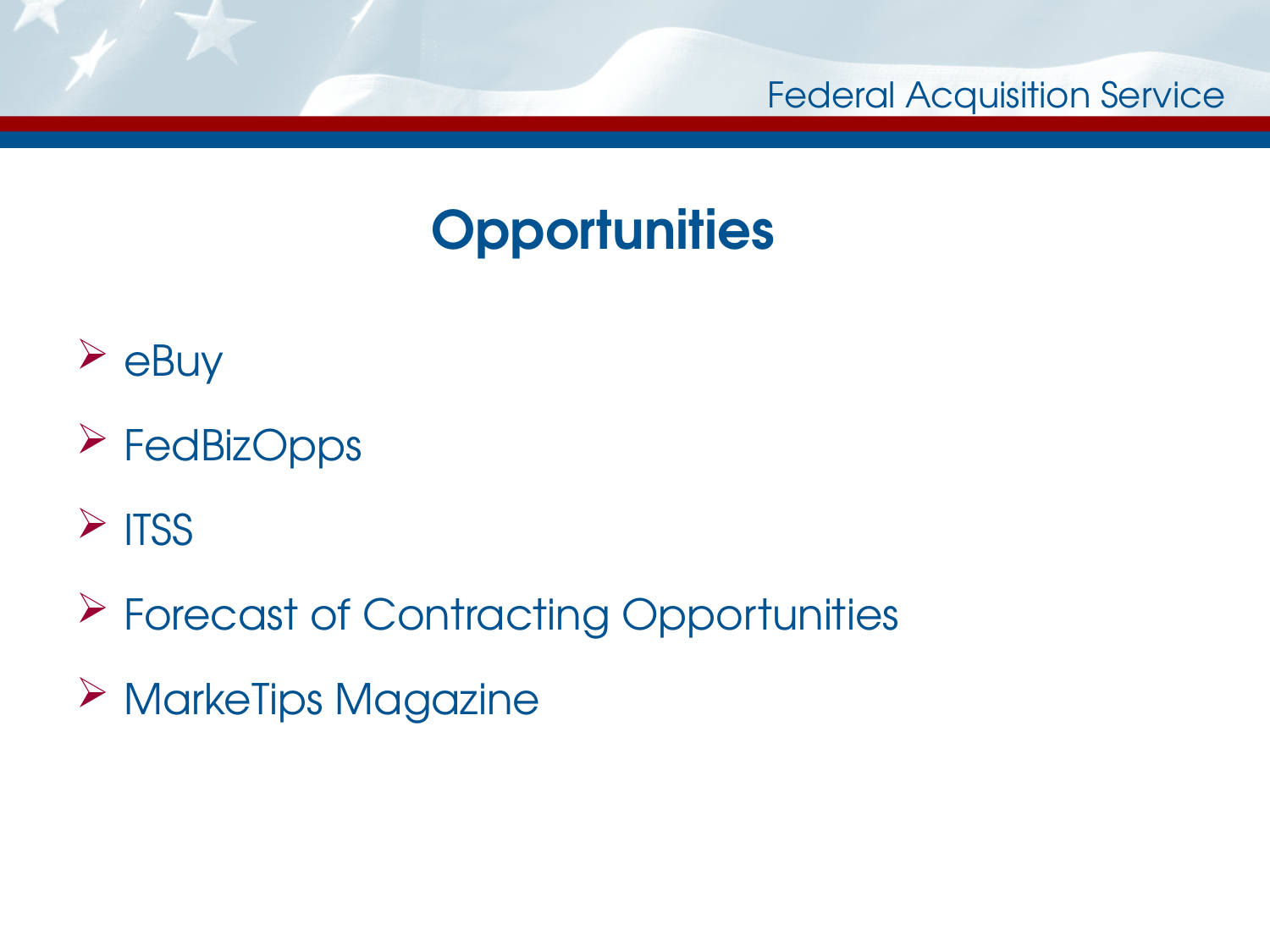

# Opportunities
eBuy
FedBizOpps
ITSS
Forecast of Contracting Opportunities
MarkeTips Magazine